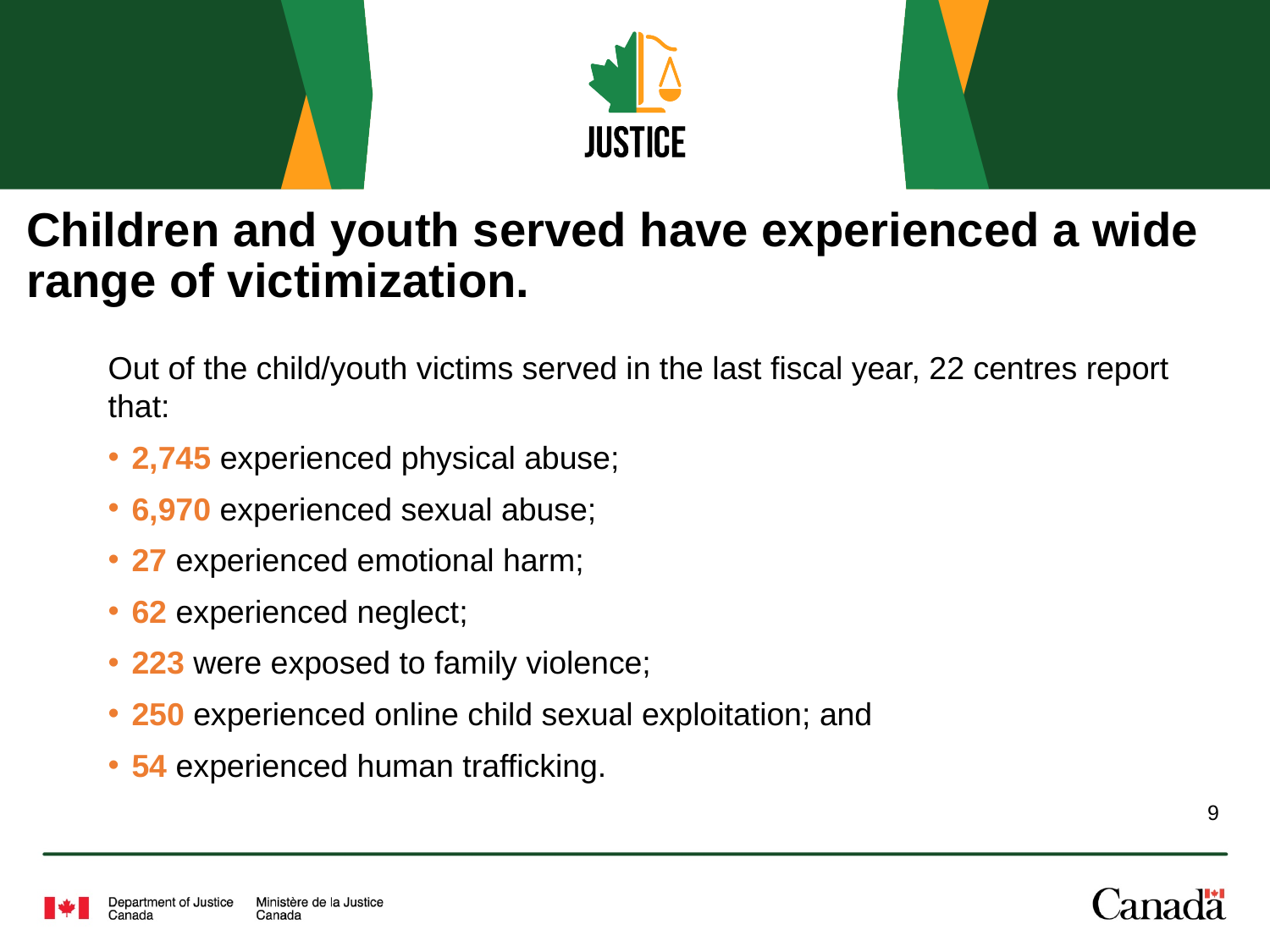

# Children and youth served have experienced a wide range of victimization.
Out of the child/youth victims served in the last fiscal year, 22 centres report that:
2,745 experienced physical abuse;
6,970 experienced sexual abuse;
27 experienced emotional harm;
62 experienced neglect;
223 were exposed to family violence;
250 experienced online child sexual exploitation; and
54 experienced human trafficking.

9